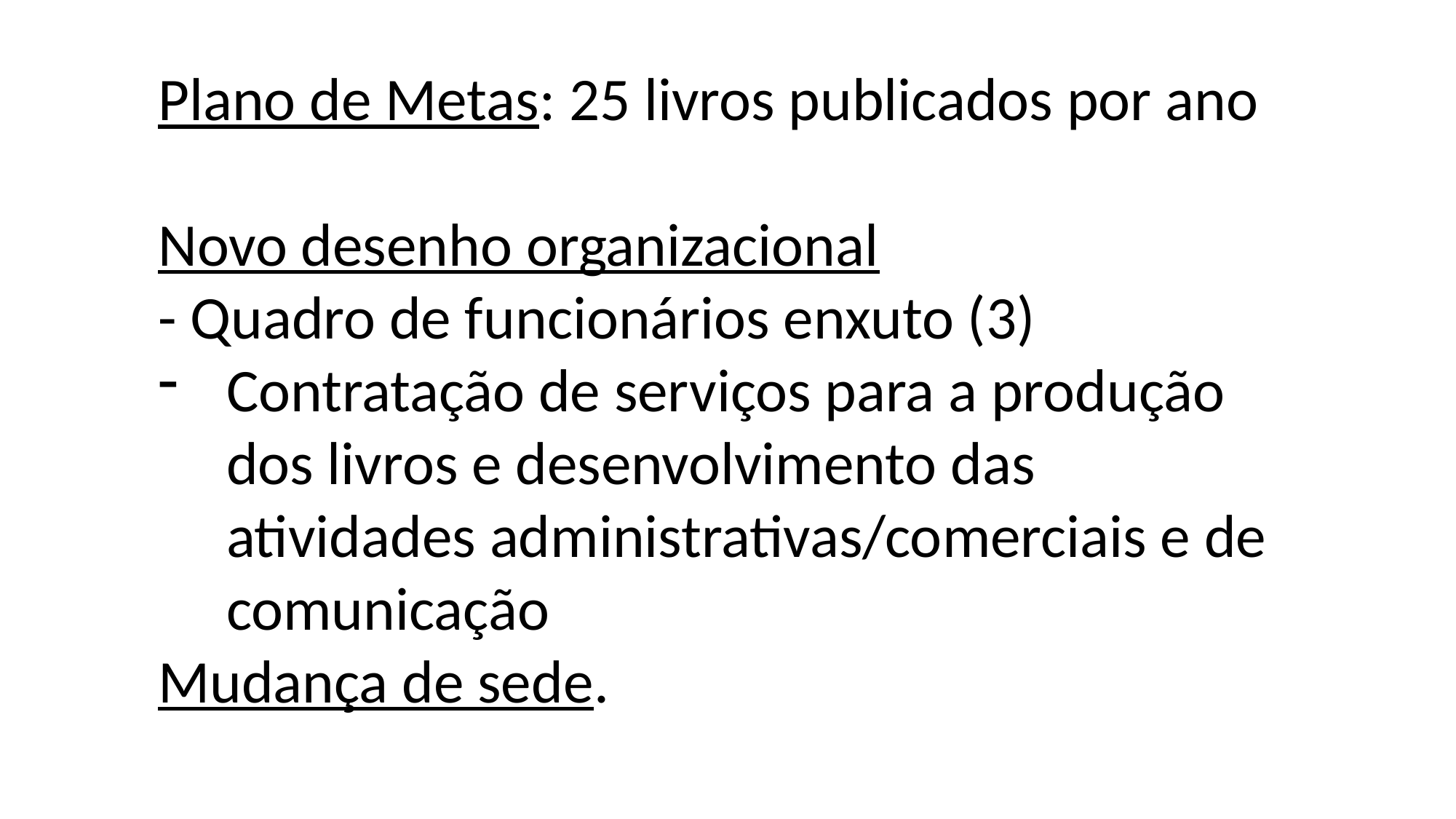

Plano de Metas: 25 livros publicados por ano

Novo desenho organizacional
- Quadro de funcionários enxuto (3)
Contratação de serviços para a produção dos livros e desenvolvimento das atividades administrativas/comerciais e de comunicação
Mudança de sede.